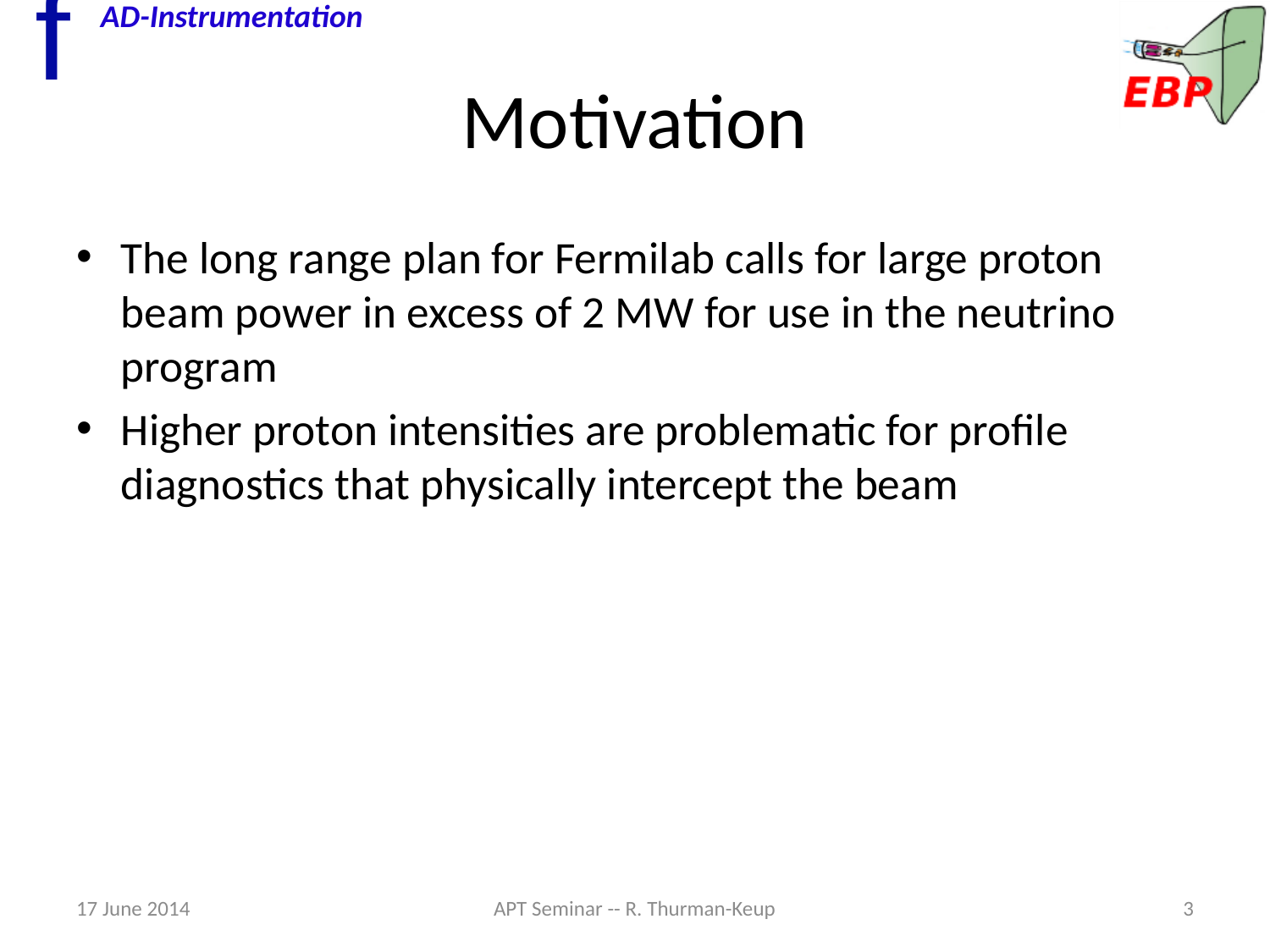

# Motivation
The long range plan for Fermilab calls for large proton beam power in excess of 2 MW for use in the neutrino program
Higher proton intensities are problematic for profile diagnostics that physically intercept the beam

17 June 2014
APT Seminar -- R. Thurman-Keup
3